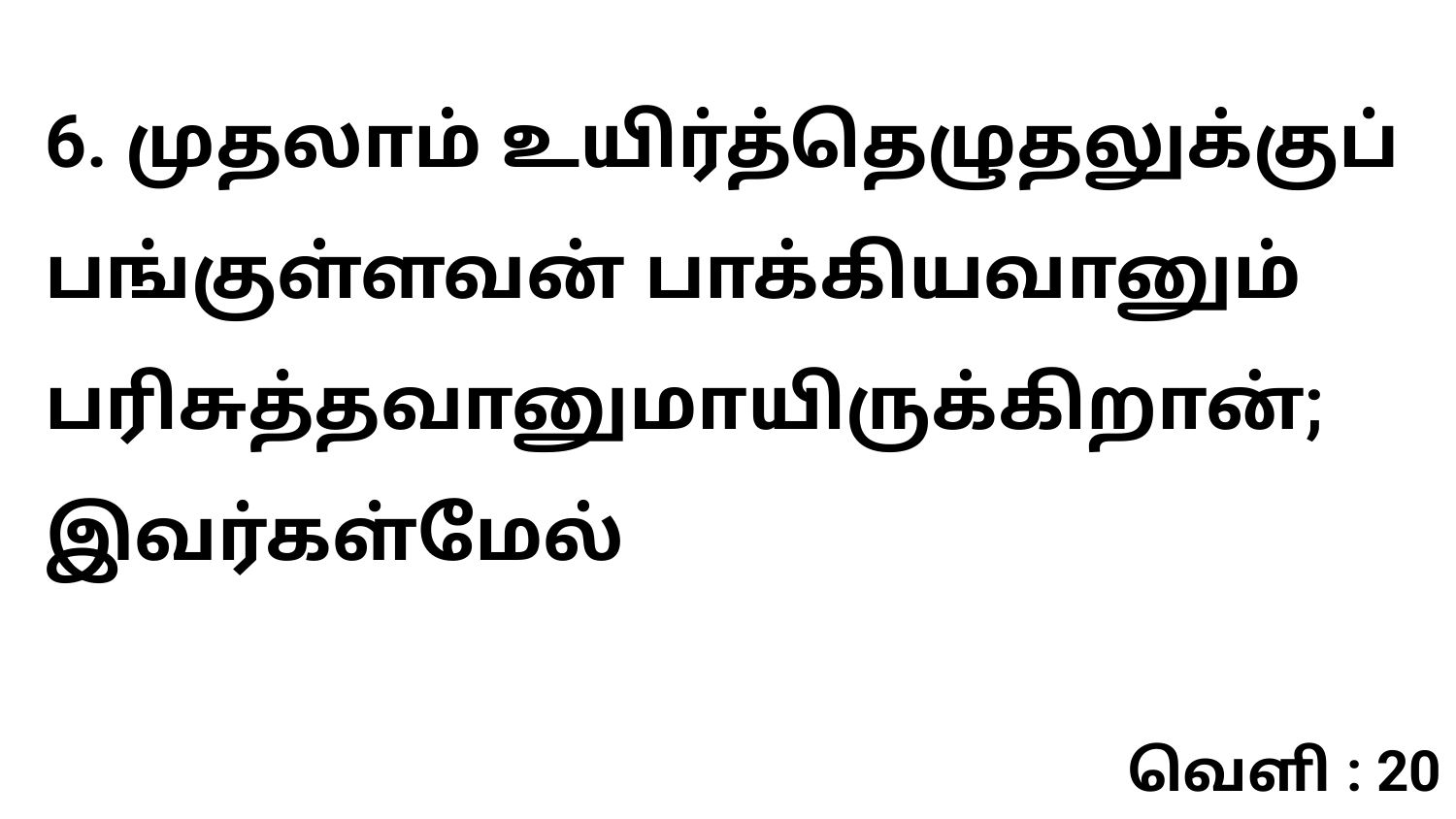

6. முதலாம் உயிர்த்தெழுதலுக்குப் பங்குள்ளவன் பாக்கியவானும் பரிசுத்தவானுமாயிருக்கிறான்; இவர்கள்மேல்
வெளி : 20